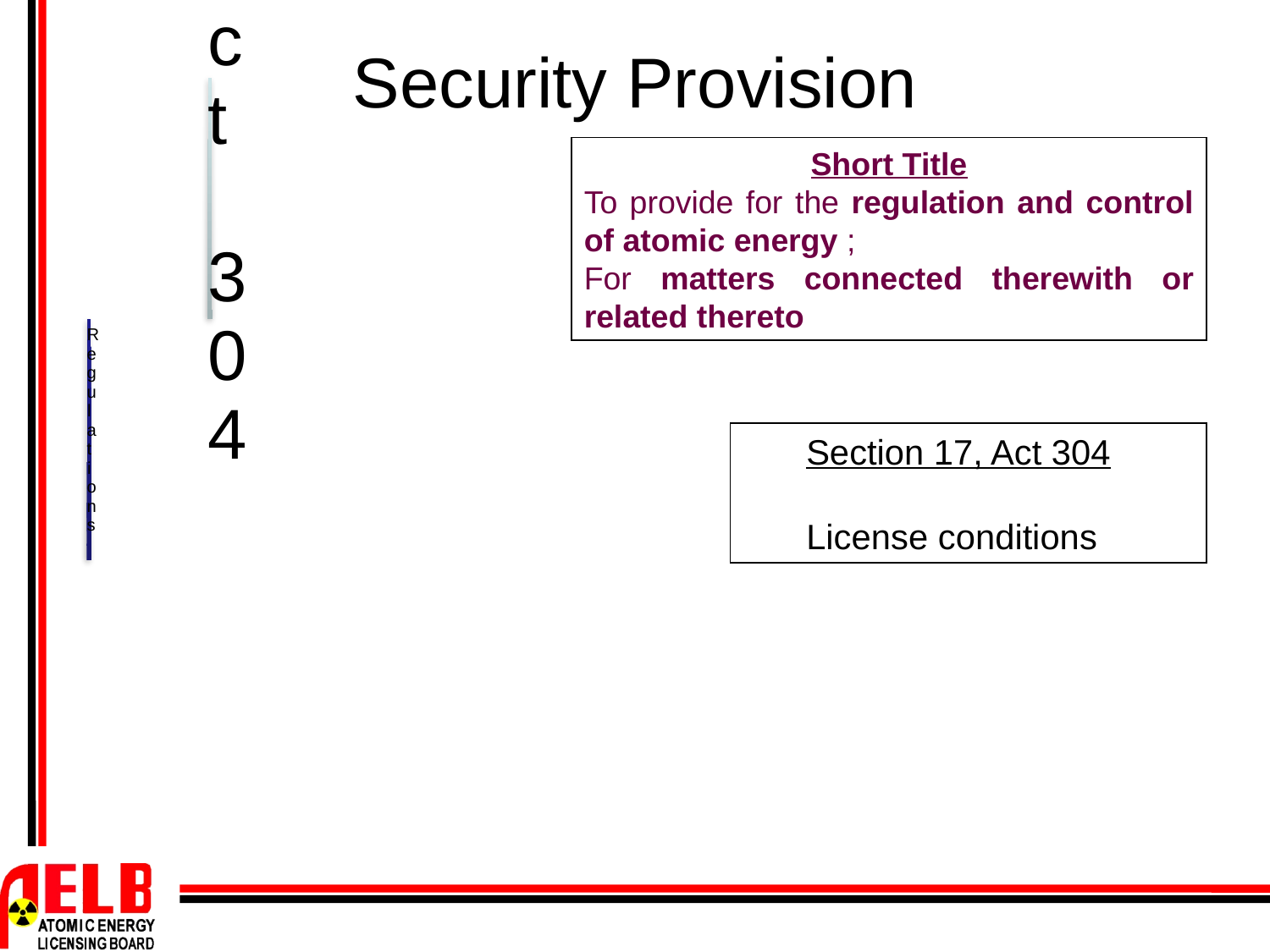

# Security Provision
Act
304
Regulations
License Conditions
Short Title
To provide for the regulation and control of atomic energy ;
For matters connected therewith or related thereto
Section 17, Act 304

License conditions